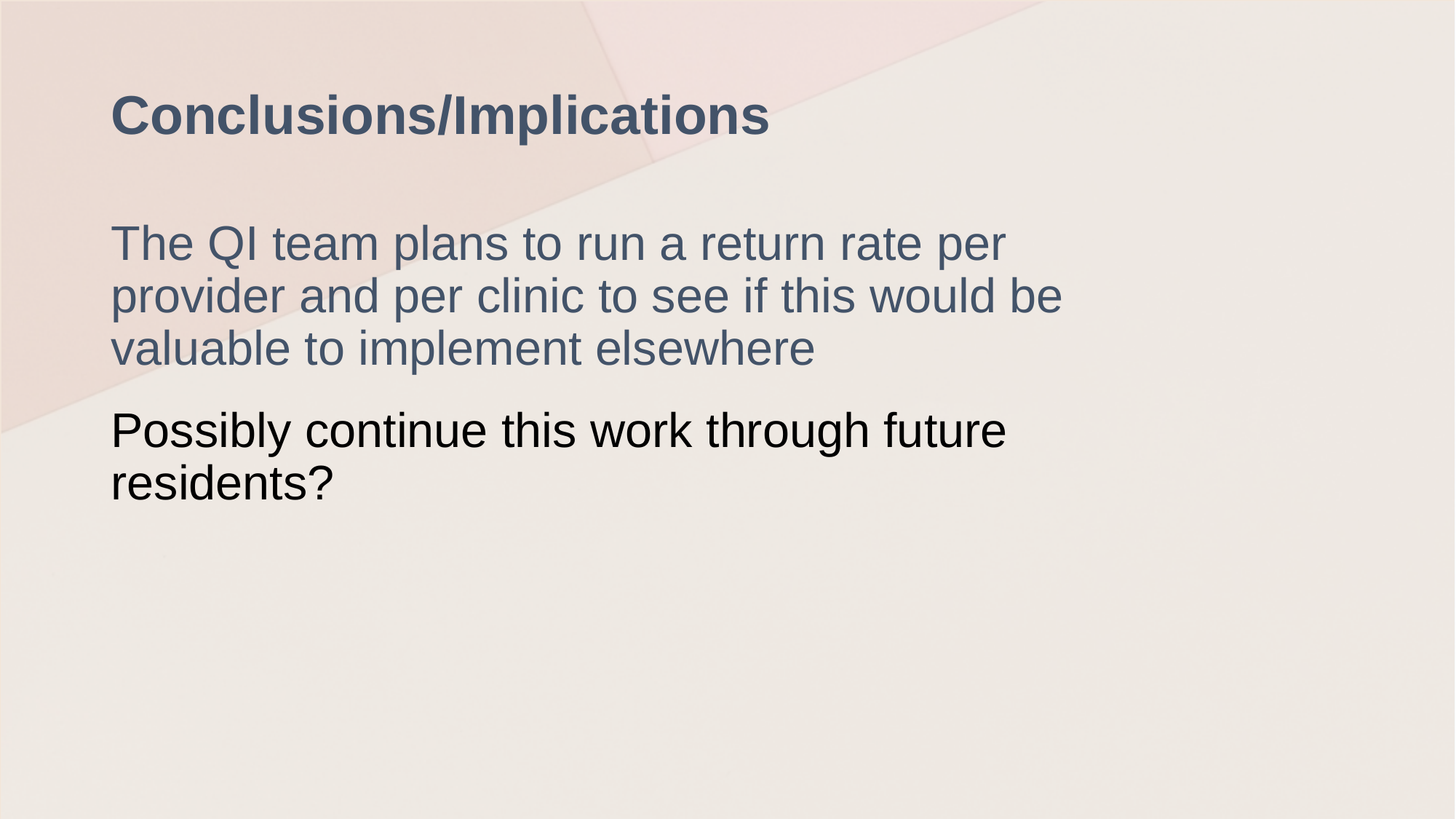

# Conclusions/Implications
The QI team plans to run a return rate per provider and per clinic to see if this would be valuable to implement elsewhere
Possibly continue this work through future residents?